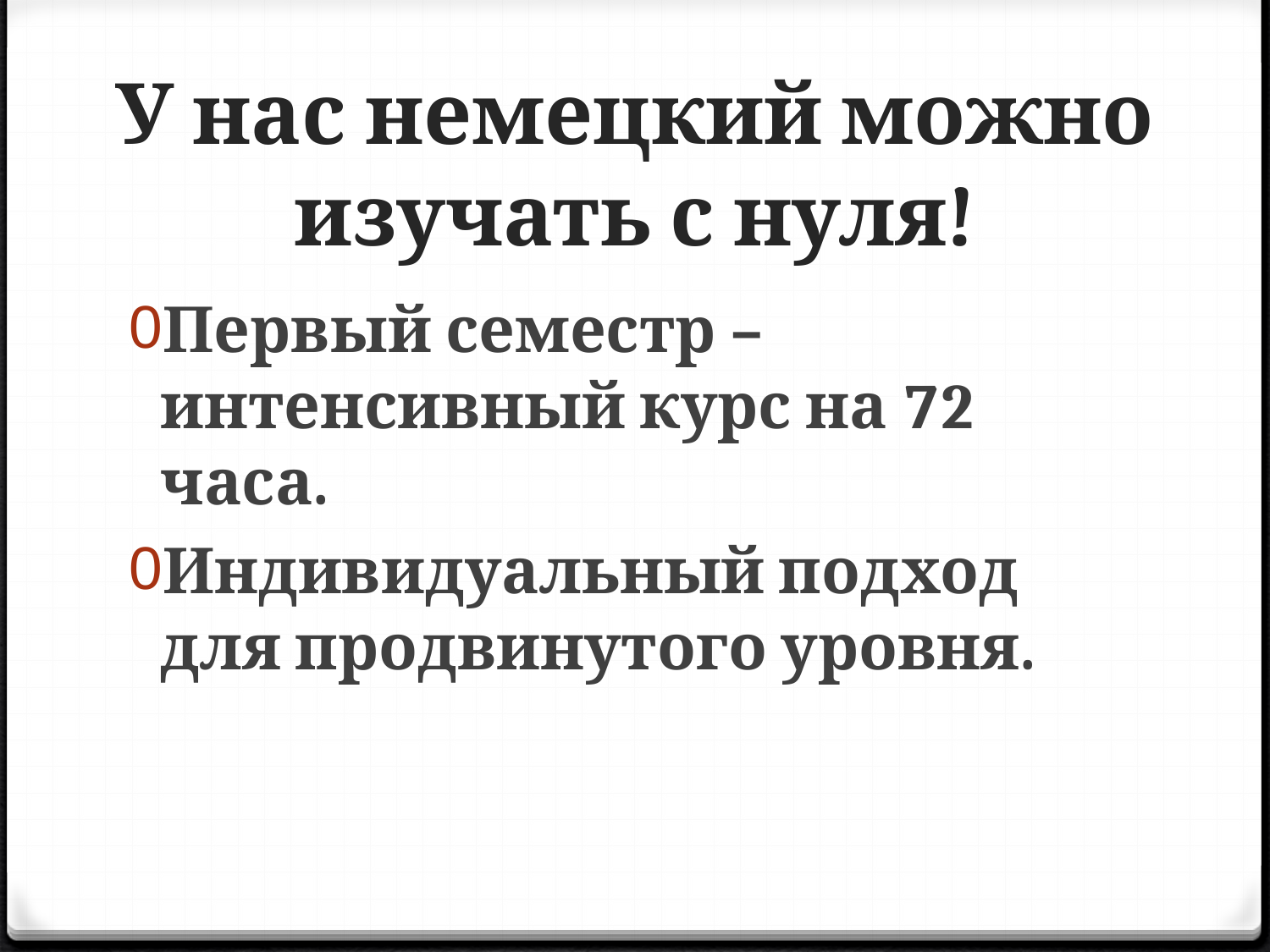

# У нас немецкий можно изучать с нуля!
Первый семестр – интенсивный курс на 72 часа.
Индивидуальный подход для продвинутого уровня.